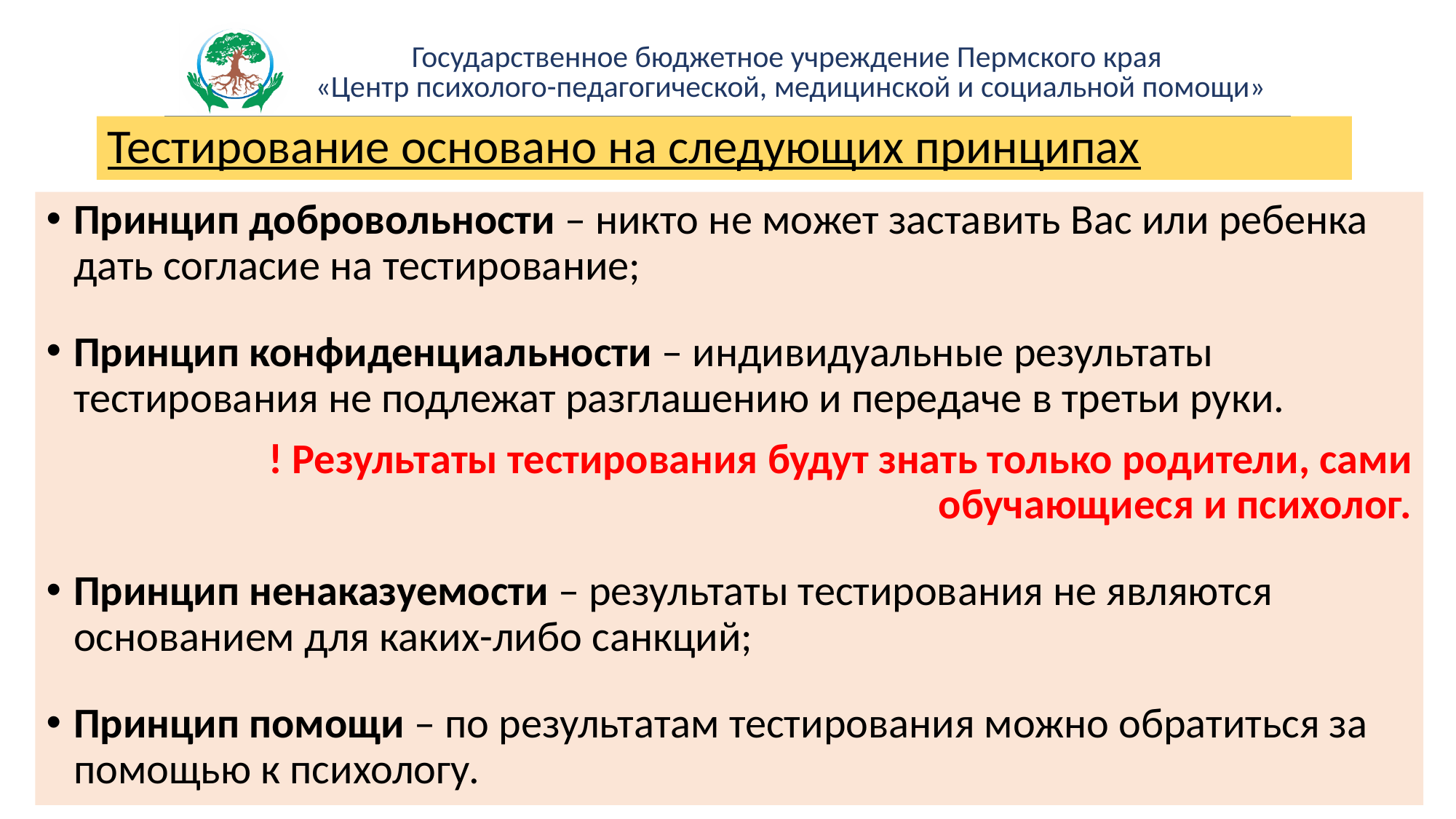

# Тестирование основано на следующих принципах
Принцип добровольности – никто не может заставить Вас или ребенка дать согласие на тестирование;

Принцип конфиденциальности – индивидуальные результаты тестирования не подлежат разглашению и передаче в третьи руки.
               ! Результаты тестирования будут знать только родители, сами обучающиеся и психолог.

Принцип ненаказуемости – результаты тестирования не являются основанием для каких-либо санкций;

Принцип помощи – по результатам тестирования можно обратиться за помощью к психологу.